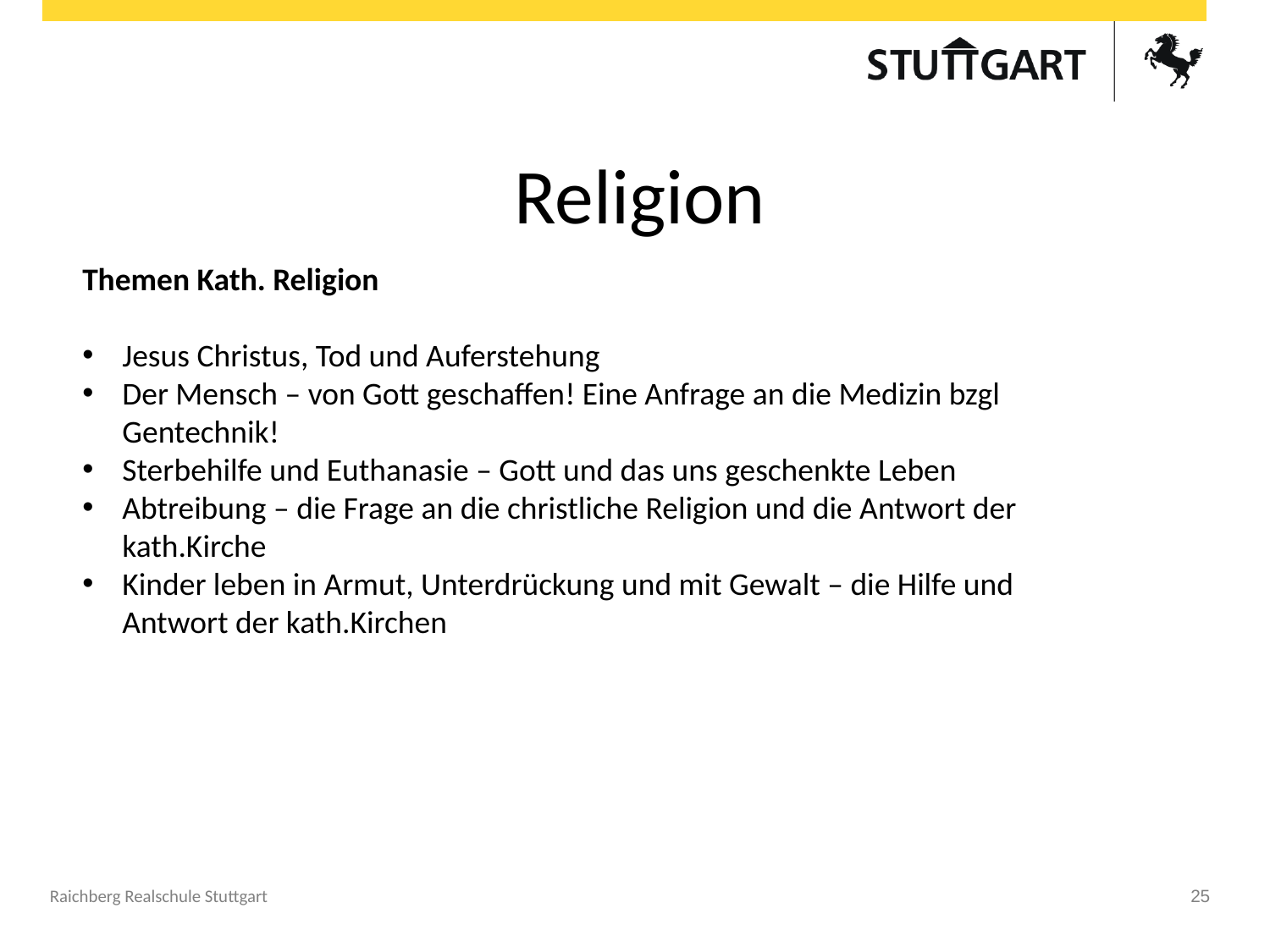

# Religion
Themen Kath. Religion

Jesus Christus, Tod und Auferstehung
Der Mensch – von Gott geschaffen! Eine Anfrage an die Medizin bzgl Gentechnik!
Sterbehilfe und Euthanasie – Gott und das uns geschenkte Leben
Abtreibung – die Frage an die christliche Religion und die Antwort der kath.Kirche
Kinder leben in Armut, Unterdrückung und mit Gewalt – die Hilfe und Antwort der kath.Kirchen

Raichberg Realschule Stuttgart
25